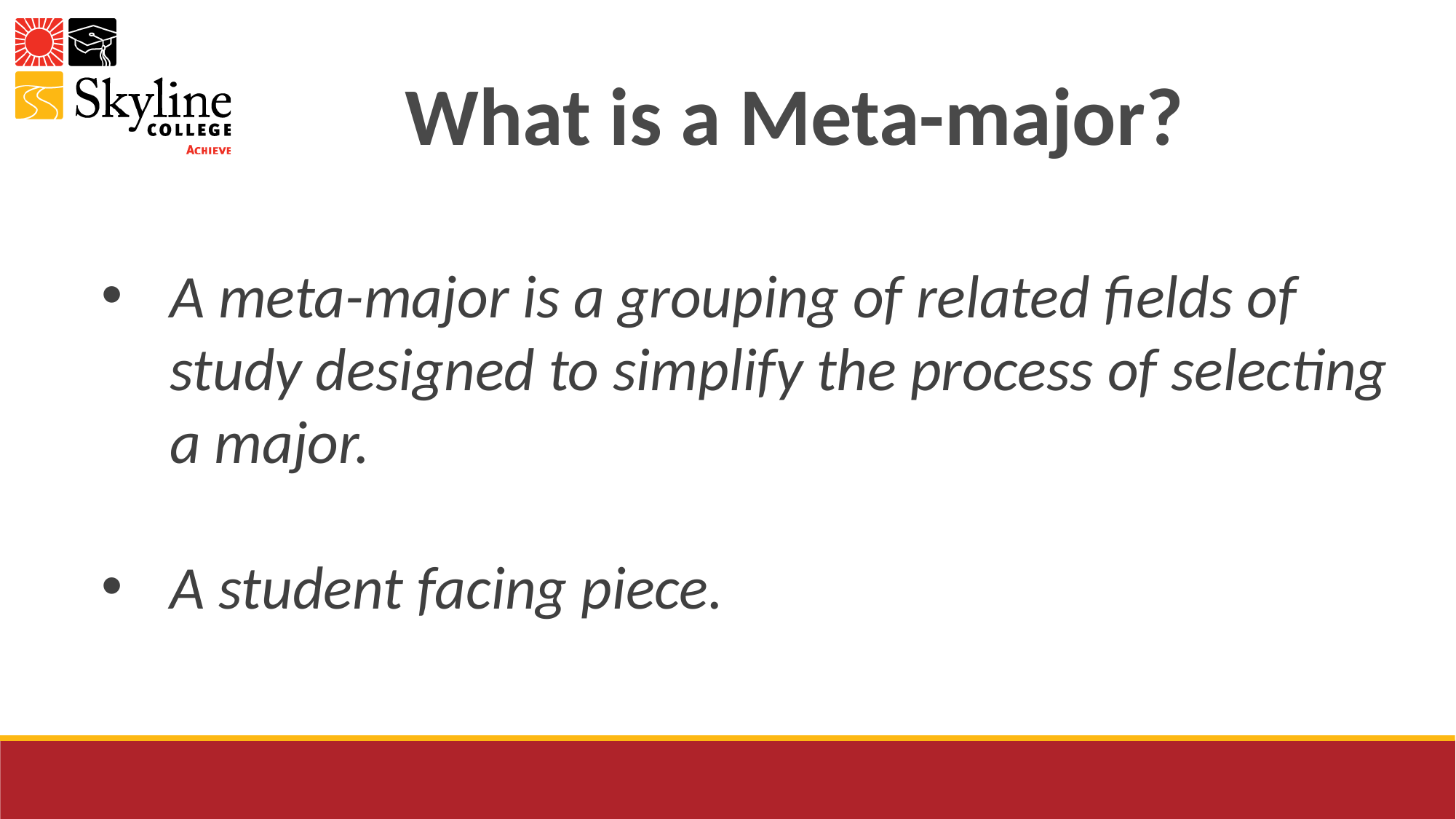

What is a Meta-major?
A meta-major is a grouping of related fields of study designed to simplify the process of selecting a major.

A student facing piece.